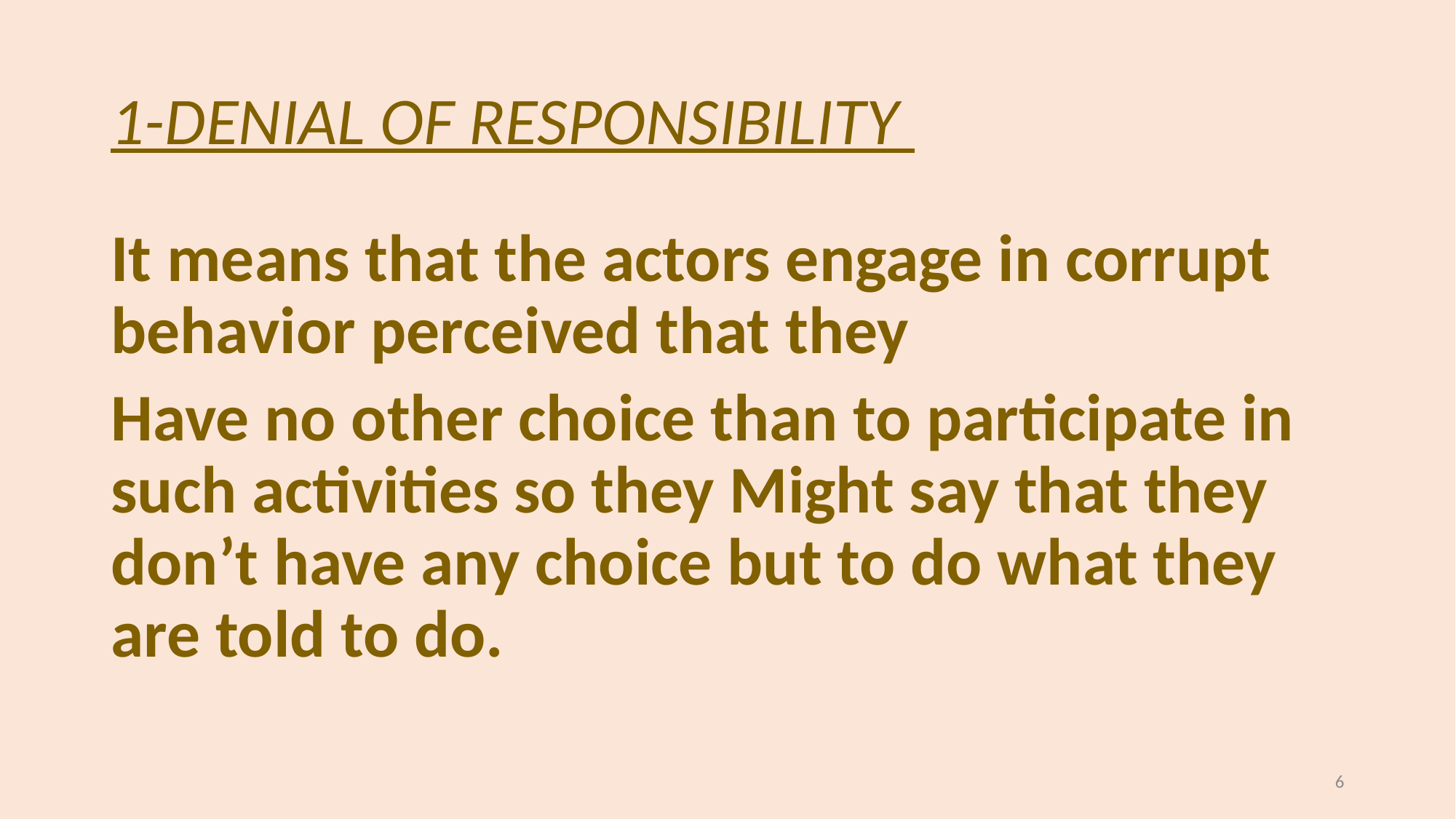

# 1-DENIAL OF RESPONSIBILITY
It means that the actors engage in corrupt behavior perceived that they
Have no other choice than to participate in such activities so they Might say that they don’t have any choice but to do what they are told to do.

6